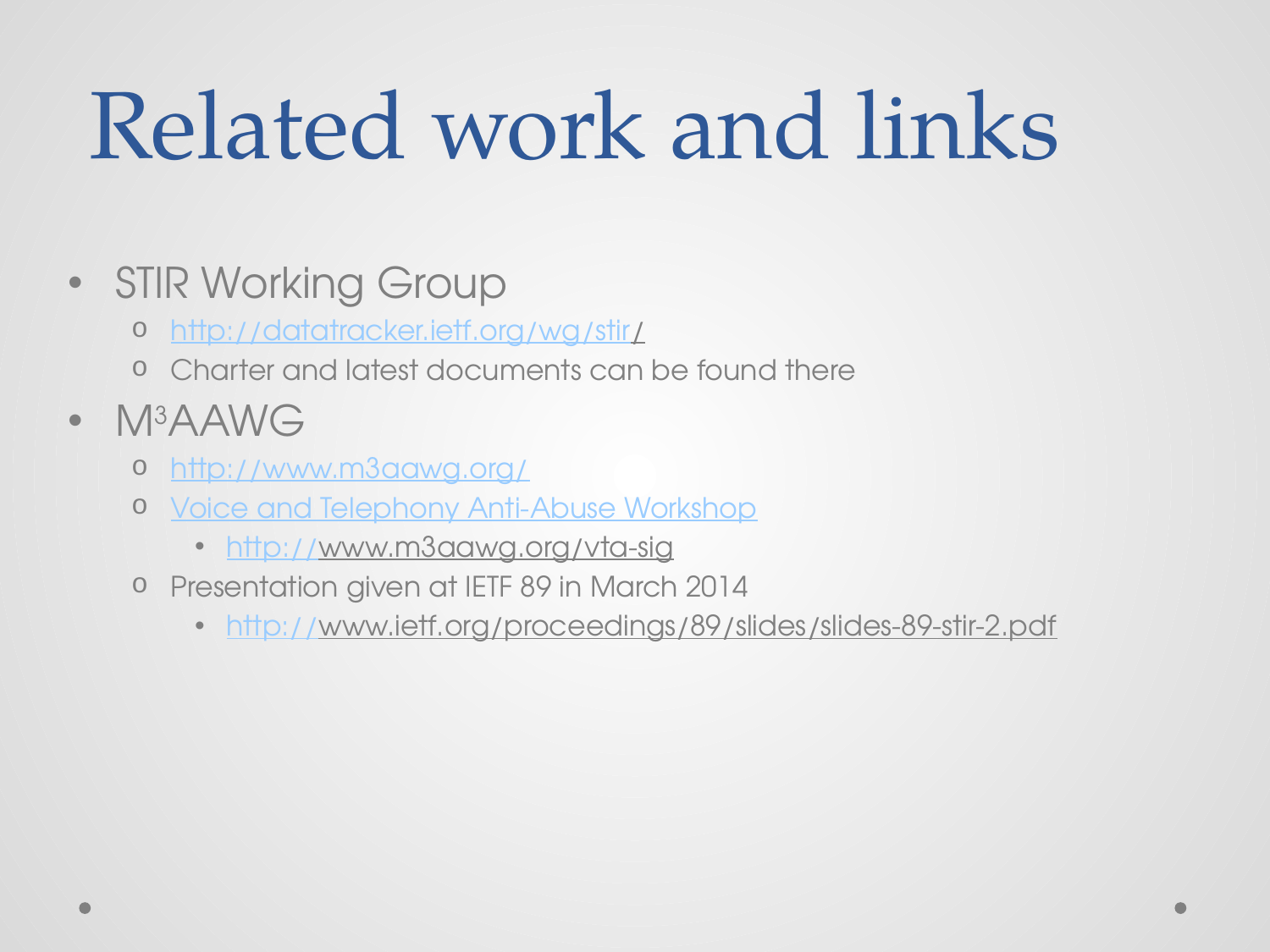

# Related work and links
STIR Working Group
http://datatracker.ietf.org/wg/stir/
Charter and latest documents can be found there
M3AAWG
http://www.m3aawg.org/
Voice and Telephony Anti-Abuse Workshop
http://www.m3aawg.org/vta-sig
Presentation given at IETF 89 in March 2014
http://www.ietf.org/proceedings/89/slides/slides-89-stir-2.pdf